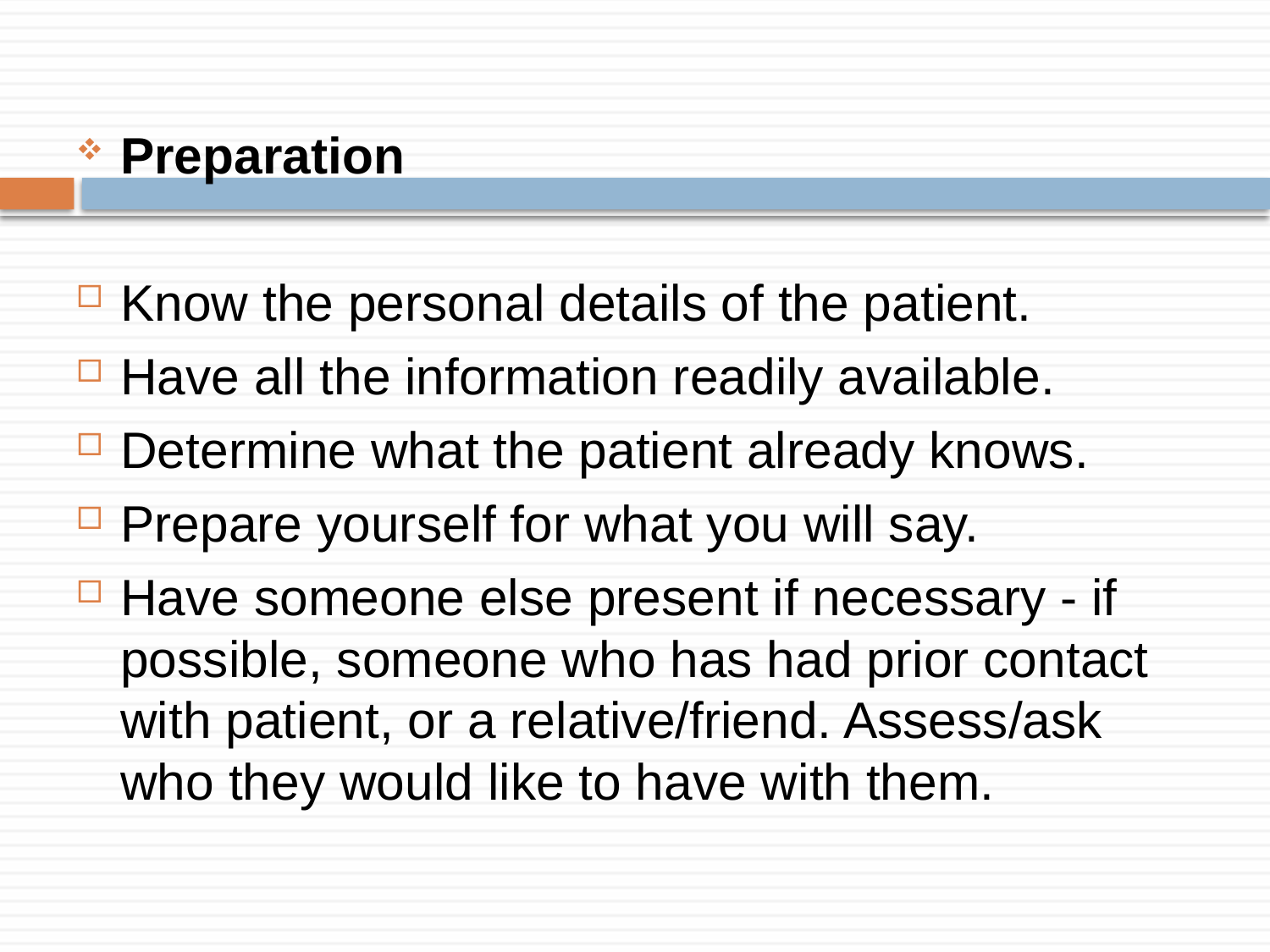

Preparation

Know the personal details of the patient.
Have all the information readily available.
Determine what the patient already knows.
Prepare yourself for what you will say.
Have someone else present if necessary - if possible, someone who has had prior contact with patient, or a relative/friend. Assess/ask who they would like to have with them.